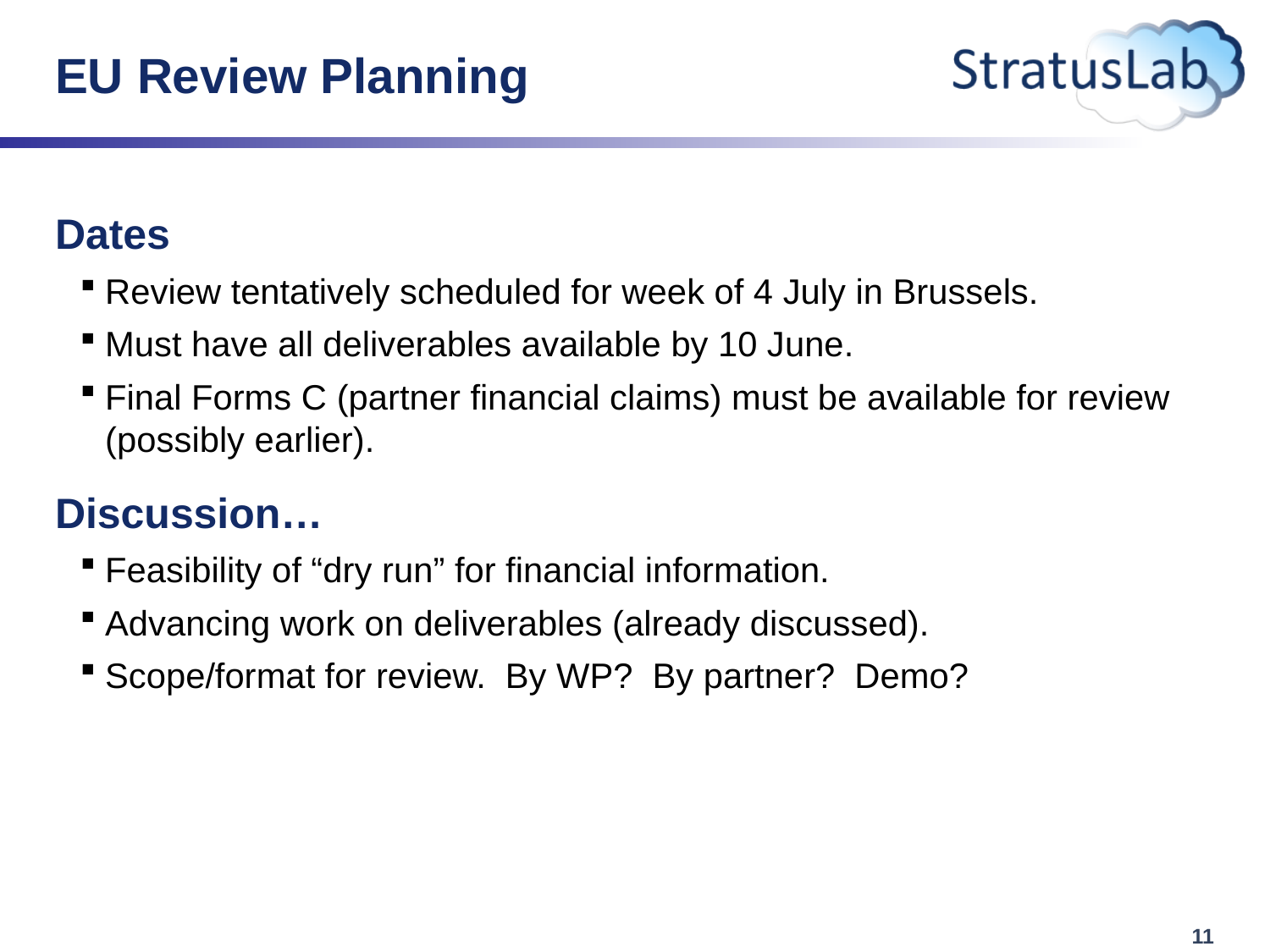

# EU Review Planning
Dates
Review tentatively scheduled for week of 4 July in Brussels.
Must have all deliverables available by 10 June.
Final Forms C (partner financial claims) must be available for review (possibly earlier).
Discussion…
Feasibility of “dry run” for financial information.
Advancing work on deliverables (already discussed).
Scope/format for review.  By WP?  By partner?  Demo?